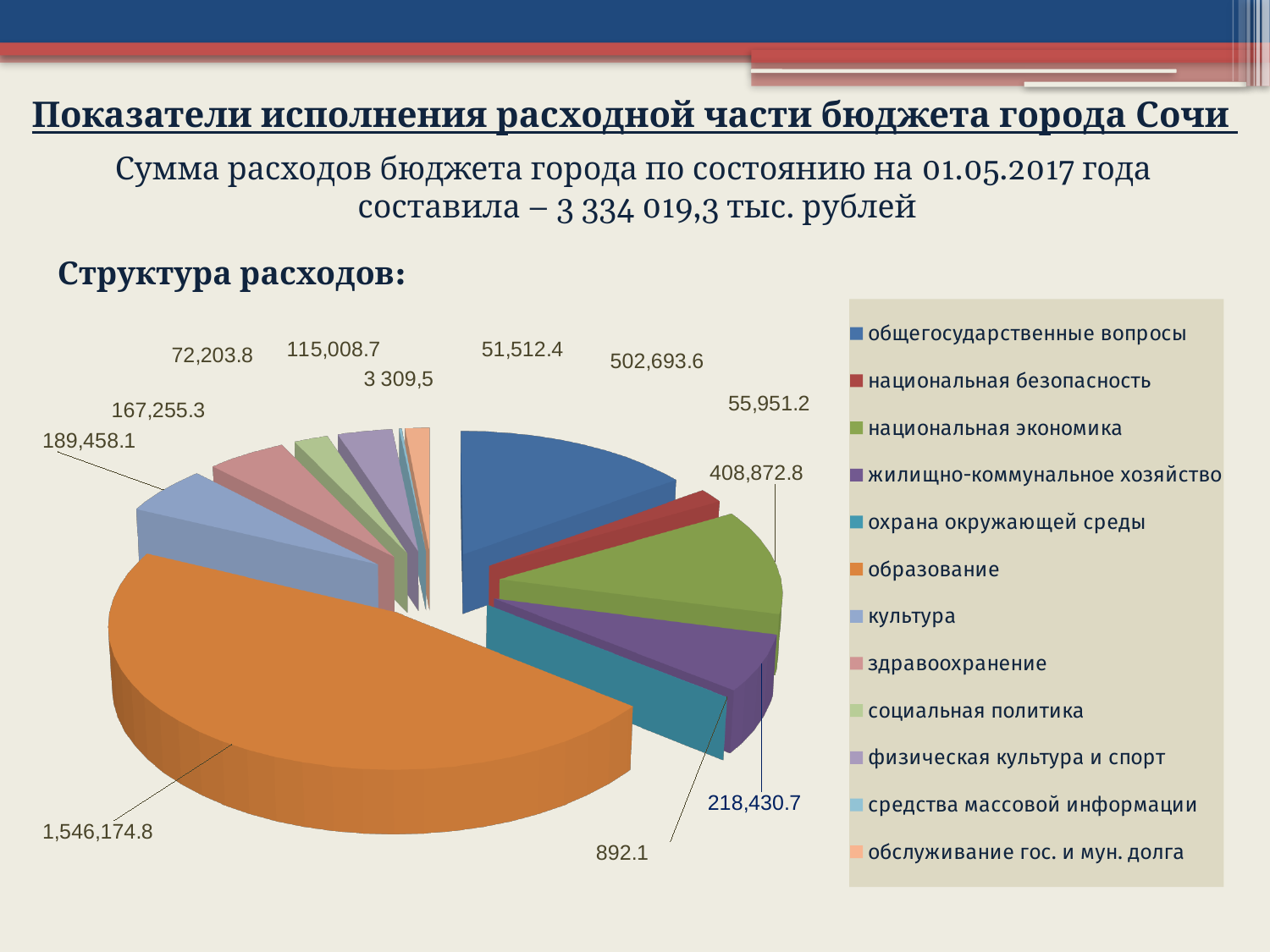

Показатели исполнения расходной части бюджета города Сочи
Сумма расходов бюджета города по состоянию на 01.05.2017 года
составила – 3 334 019,3 тыс. рублей
Структура расходов:

[unsupported chart]